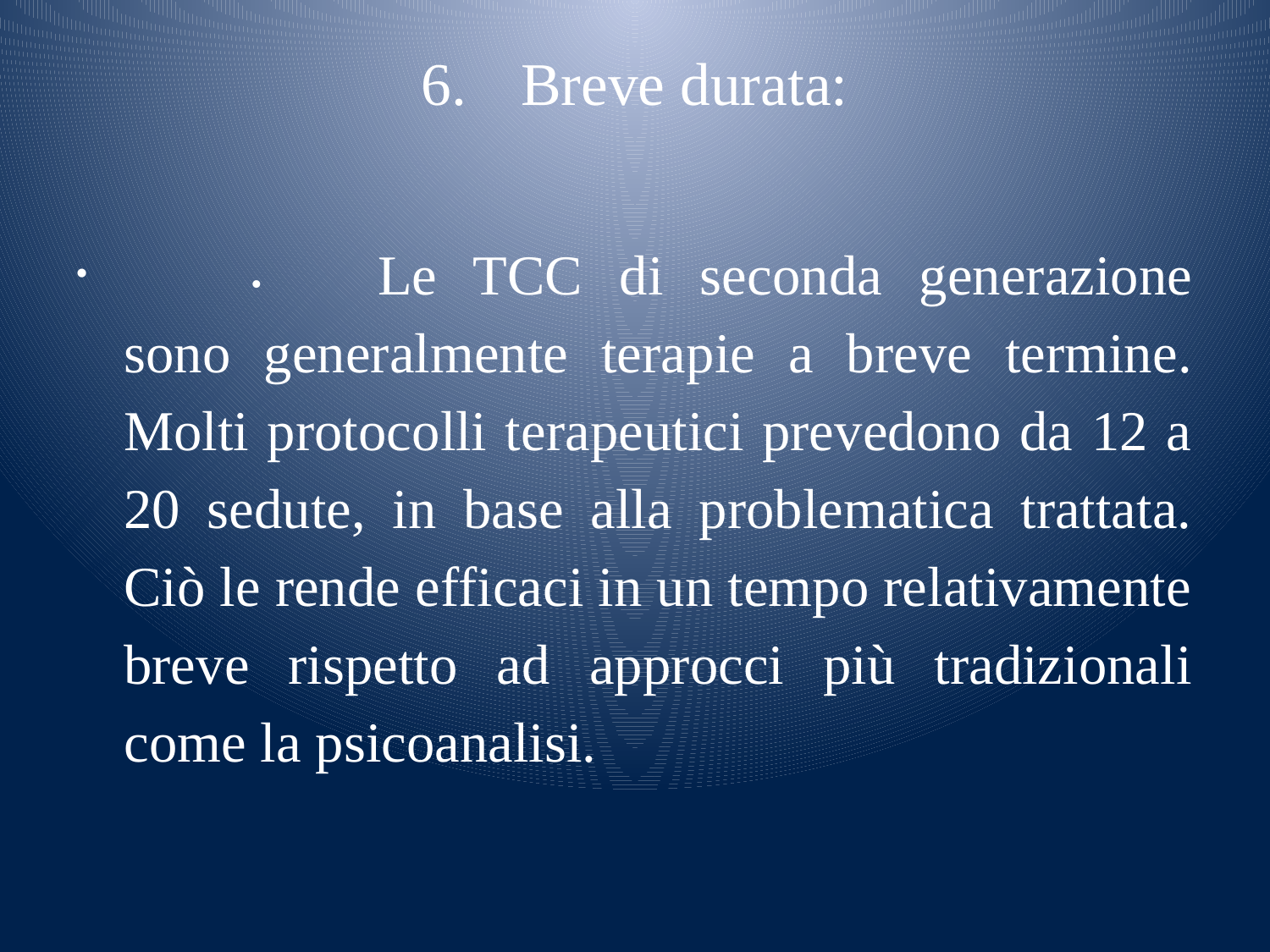

# 6.	Breve durata:
	•	Le TCC di seconda generazione sono generalmente terapie a breve termine. Molti protocolli terapeutici prevedono da 12 a 20 sedute, in base alla problematica trattata. Ciò le rende efficaci in un tempo relativamente breve rispetto ad approcci più tradizionali come la psicoanalisi.